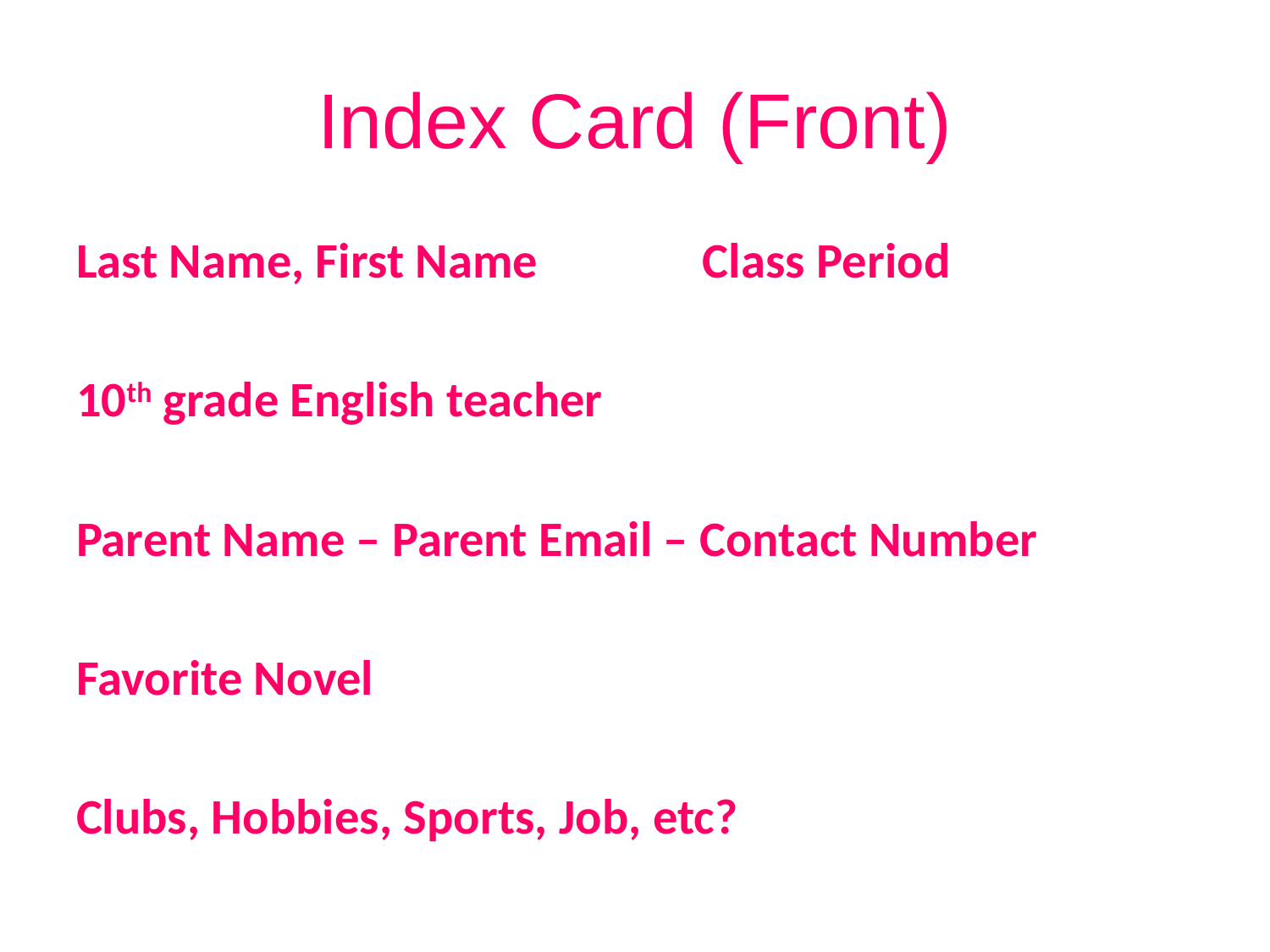

# Index Card (Front)
Last Name, First Name		            Class Period

10th grade English teacher

Parent Name – Parent Email – Contact Number

Favorite Novel

Clubs, Hobbies, Sports, Job, etc?